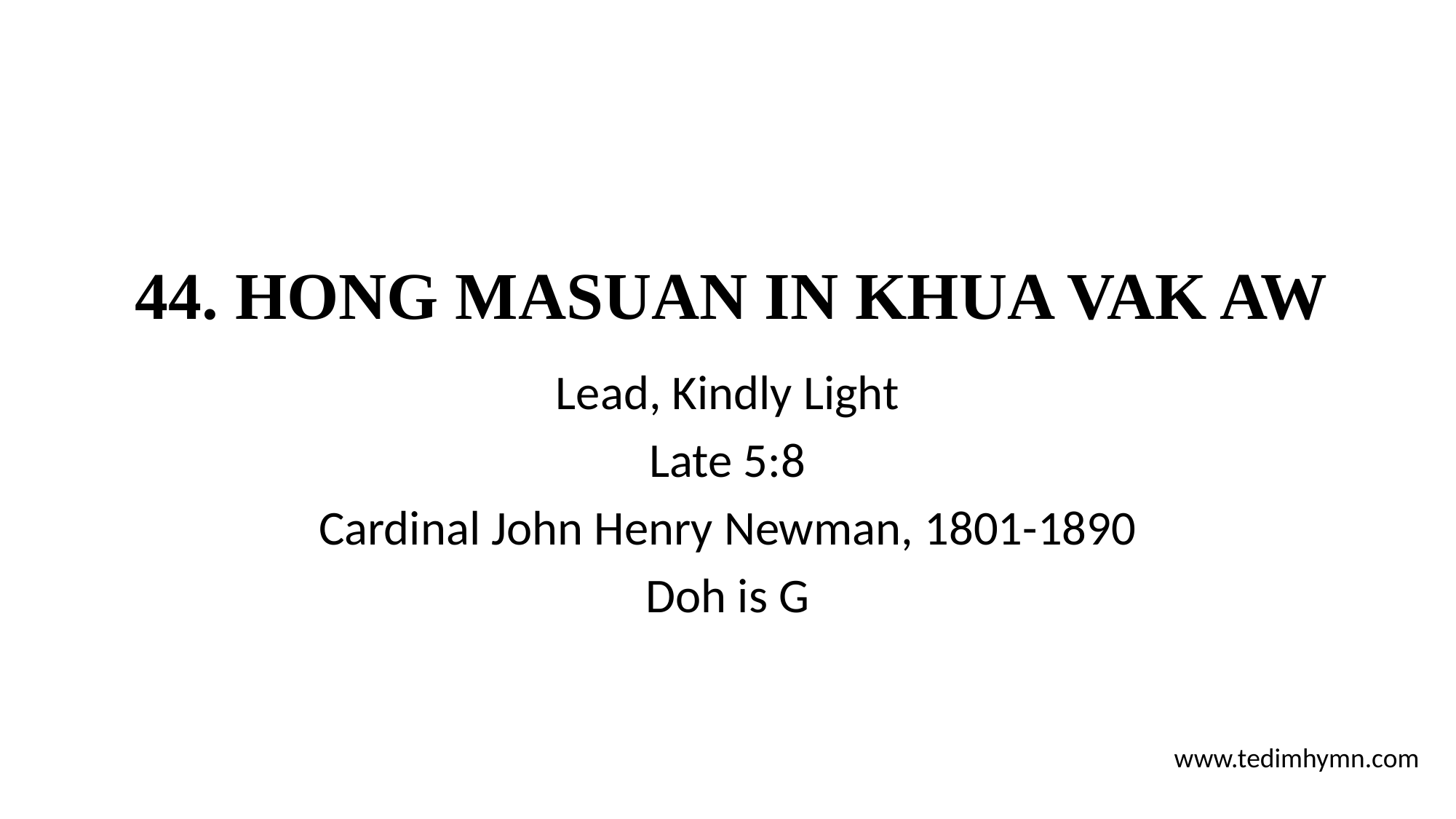

# 44. HONG MASUAN IN KHUA VAK AW
Lead, Kindly Light
Late 5:8
Cardinal John Henry Newman, 1801-1890
Doh is G

www.tedimhymn.com